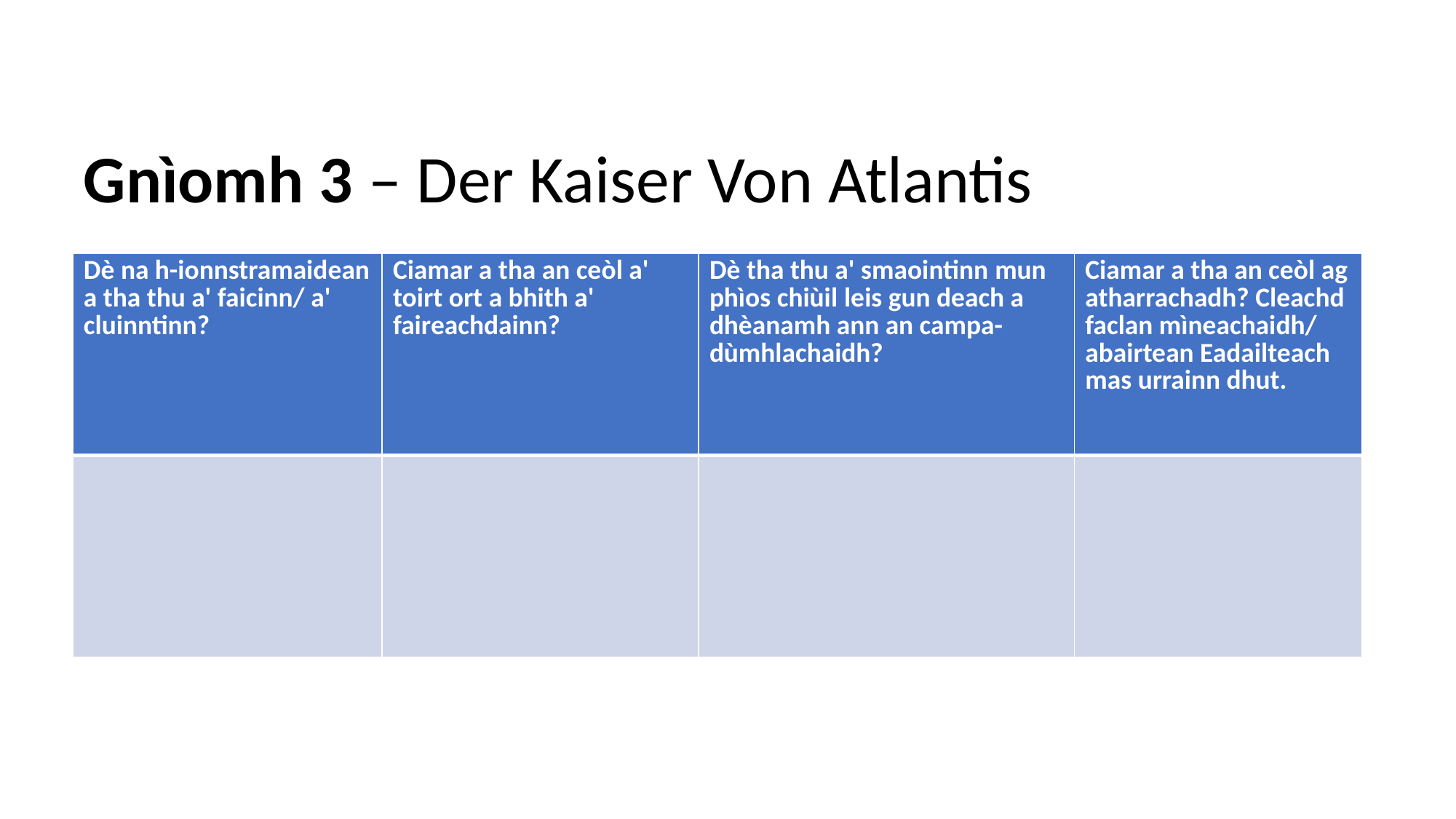

Gnìomh 3 – Der Kaiser Von Atlantis
| Dè na h-ionnstramaidean a tha thu a' faicinn/ a' cluinntinn? | Ciamar a tha an ceòl a' toirt ort a bhith a' faireachdainn? | Dè tha thu a' smaointinn mun phìos chiùil leis gun deach a dhèanamh ann an campa-dùmhlachaidh? | Ciamar a tha an ceòl ag atharrachadh? Cleachd faclan mìneachaidh/ abairtean Eadailteach mas urrainn dhut. |
| --- | --- | --- | --- |
|  |  |  |  |